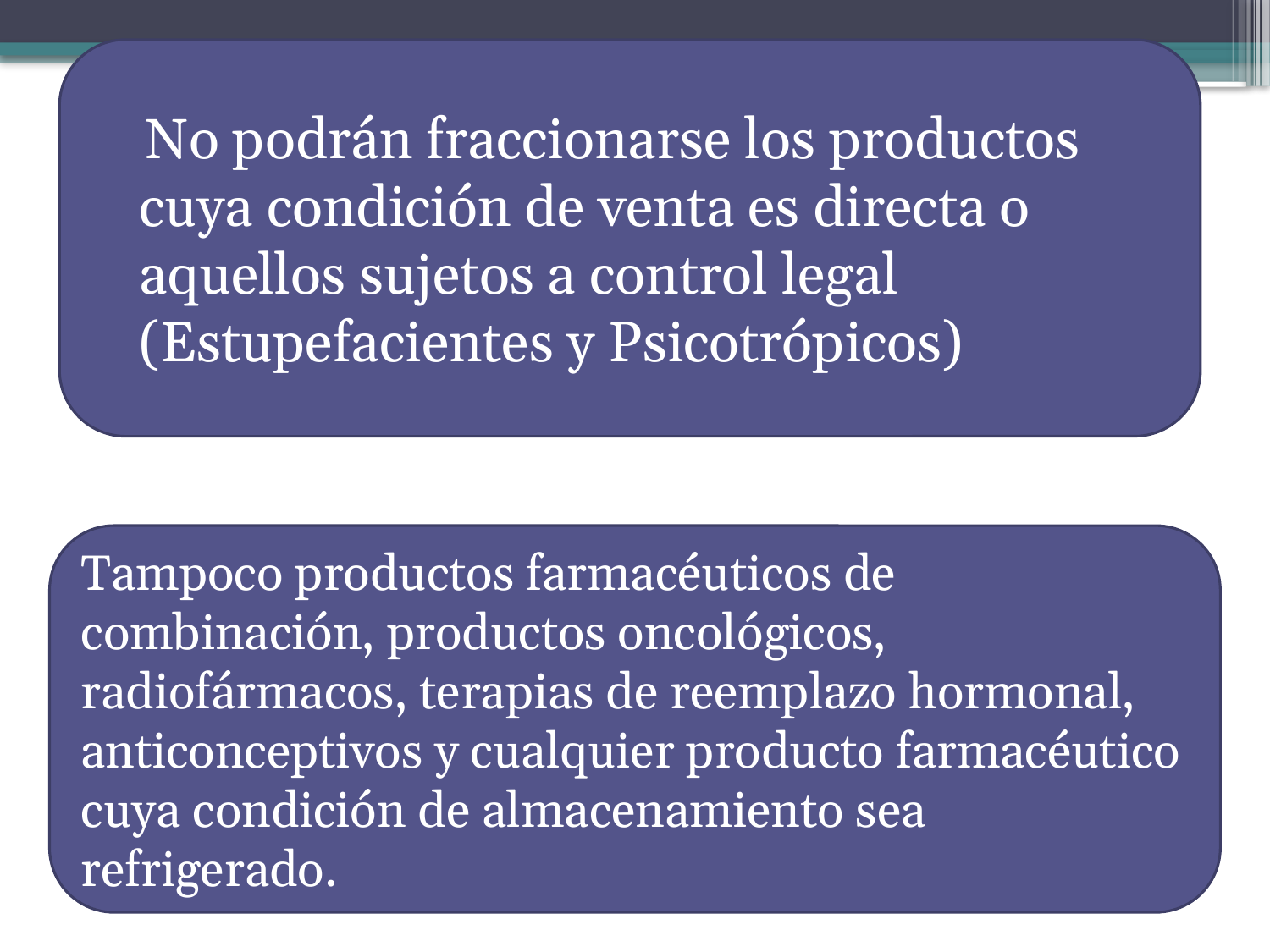

No podrán fraccionarse los productos cuya condición de venta es directa o aquellos sujetos a control legal (Estupefacientes y Psicotrópicos)
•
#
Tampoco productos farmacéuticos de combinación, productos oncológicos, radiofármacos, terapias de reemplazo hormonal, anticonceptivos y cualquier producto farmacéutico cuya condición de almacenamiento sea refrigerado.